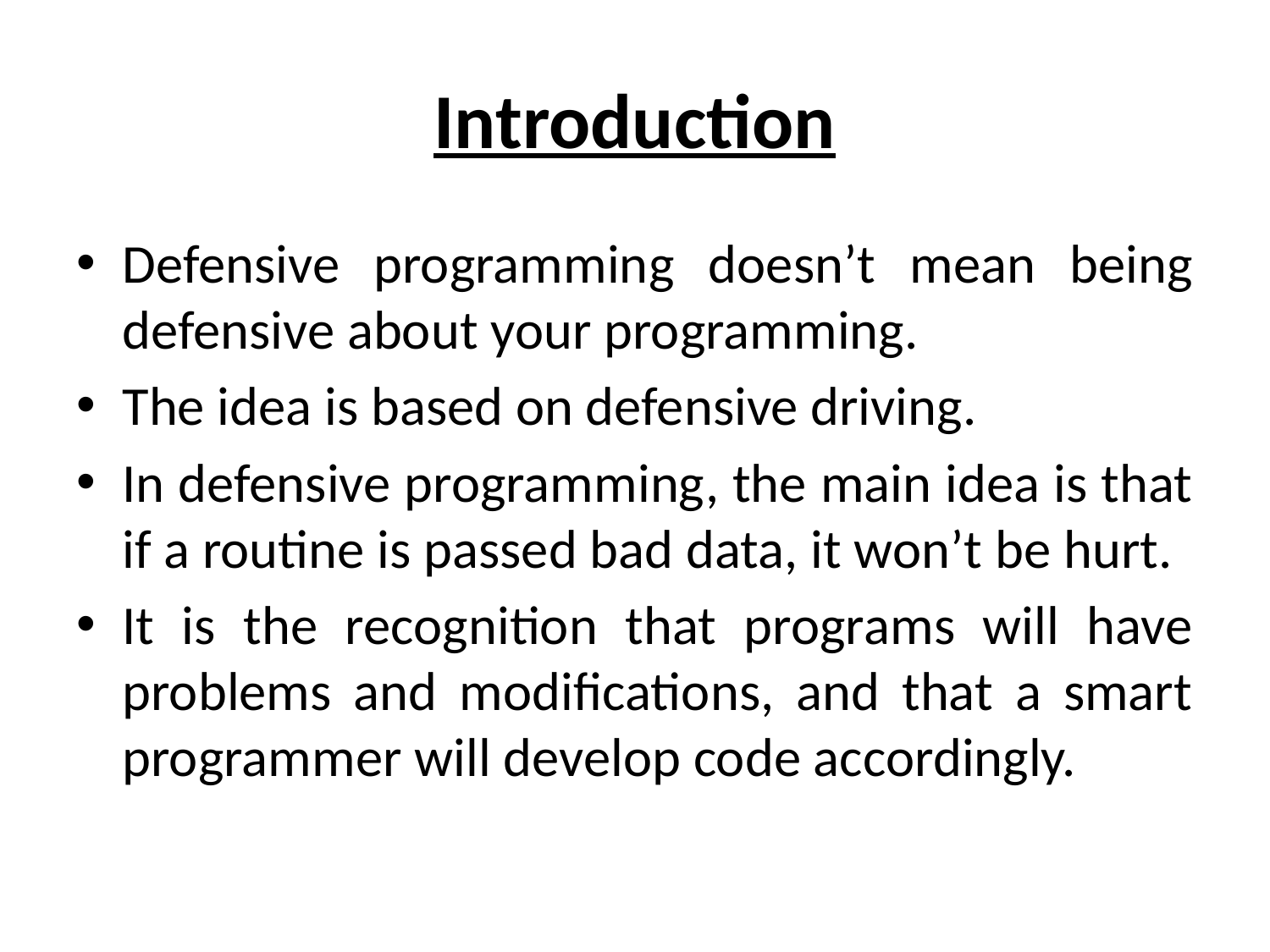

# Introduction
Defensive programming doesn’t mean being defensive about your programming.
The idea is based on defensive driving.
In defensive programming, the main idea is that if a routine is passed bad data, it won’t be hurt.
It is the recognition that programs will have problems and modifications, and that a smart programmer will develop code accordingly.